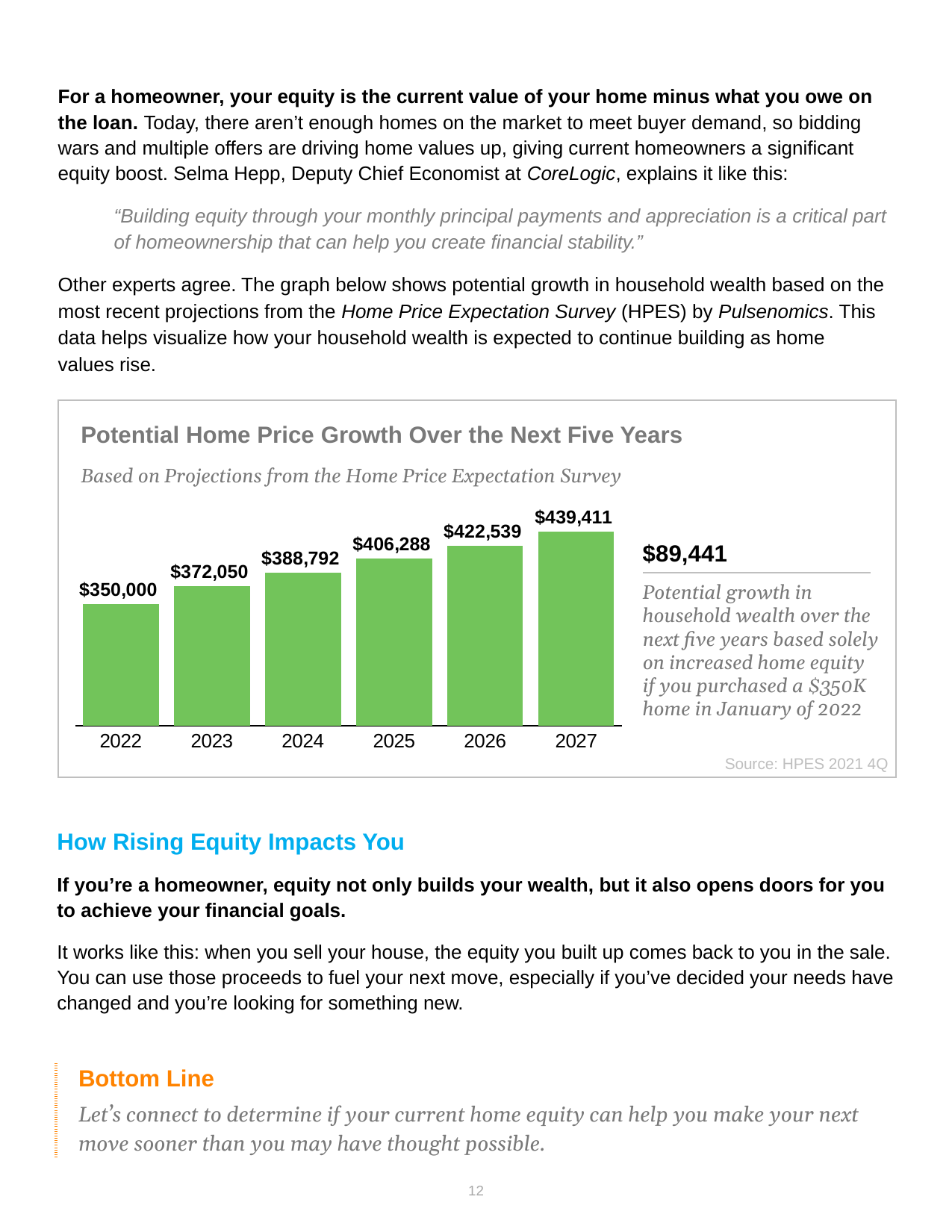

For a homeowner, your equity is the current value of your home minus what you owe on the loan. Today, there aren’t enough homes on the market to meet buyer demand, so bidding wars and multiple offers are driving home values up, giving current homeowners a significant equity boost. Selma Hepp, Deputy Chief Economist at CoreLogic, explains it like this:
“Building equity through your monthly principal payments and appreciation is a critical part of homeownership that can help you create financial stability.”
Other experts agree. The graph below shows potential growth in household wealth based on the most recent projections from the Home Price Expectation Survey (HPES) by Pulsenomics. This data helps visualize how your household wealth is expected to continue building as home
values rise.

Potential Home Price Growth Over the Next Five Years
Based on Projections from the Home Price Expectation Survey

### Chart

| Category | Series 1 |
|---|---|
| 2022 | 350000.0 |
| 2023 | 372050.0 |
| 2024 | 388792.0 |
| 2025 | 406288.0 |
| 2026 | 422539.0 |
| 2027 | 439411.0 |
$89,441
Potential growth in household wealth over the next five years based solely on increased home equity if you purchased a $350K home in January of 2022
Source: HPES 2021 4Q
How Rising Equity Impacts You
If you’re a homeowner, equity not only builds your wealth, but it also opens doors for you to achieve your financial goals.
It works like this: when you sell your house, the equity you built up comes back to you in the sale. You can use those proceeds to fuel your next move, especially if you’ve decided your needs have changed and you’re looking for something new.
| Bottom Line Let’s connect to determine if your current home equity can help you make your next move sooner than you may have thought possible. |
| --- |
12